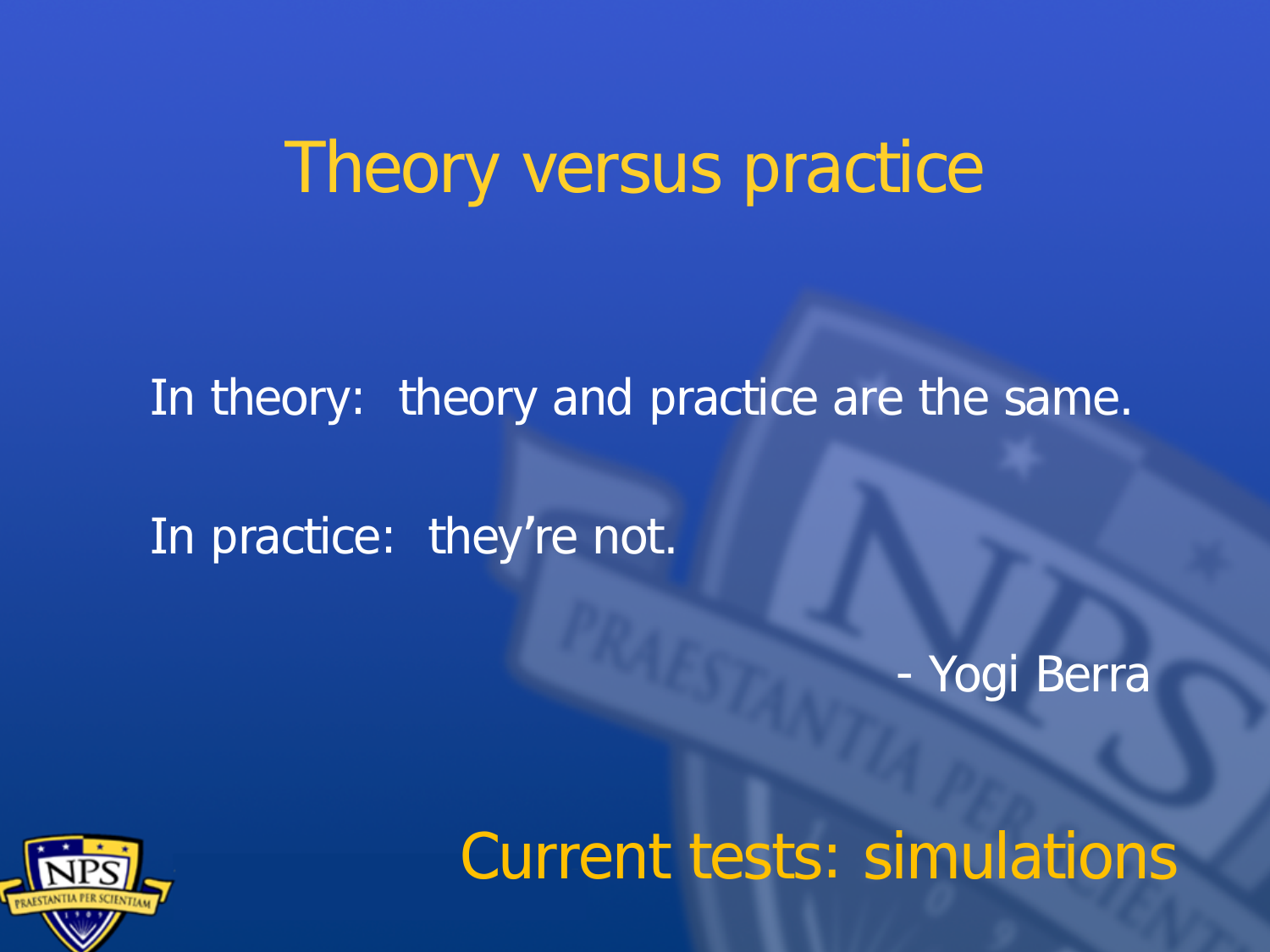

# Theory versus practice
In theory:  theory and practice are the same.

In practice:  they’re not.

- Yogi Berra
Current tests: simulations